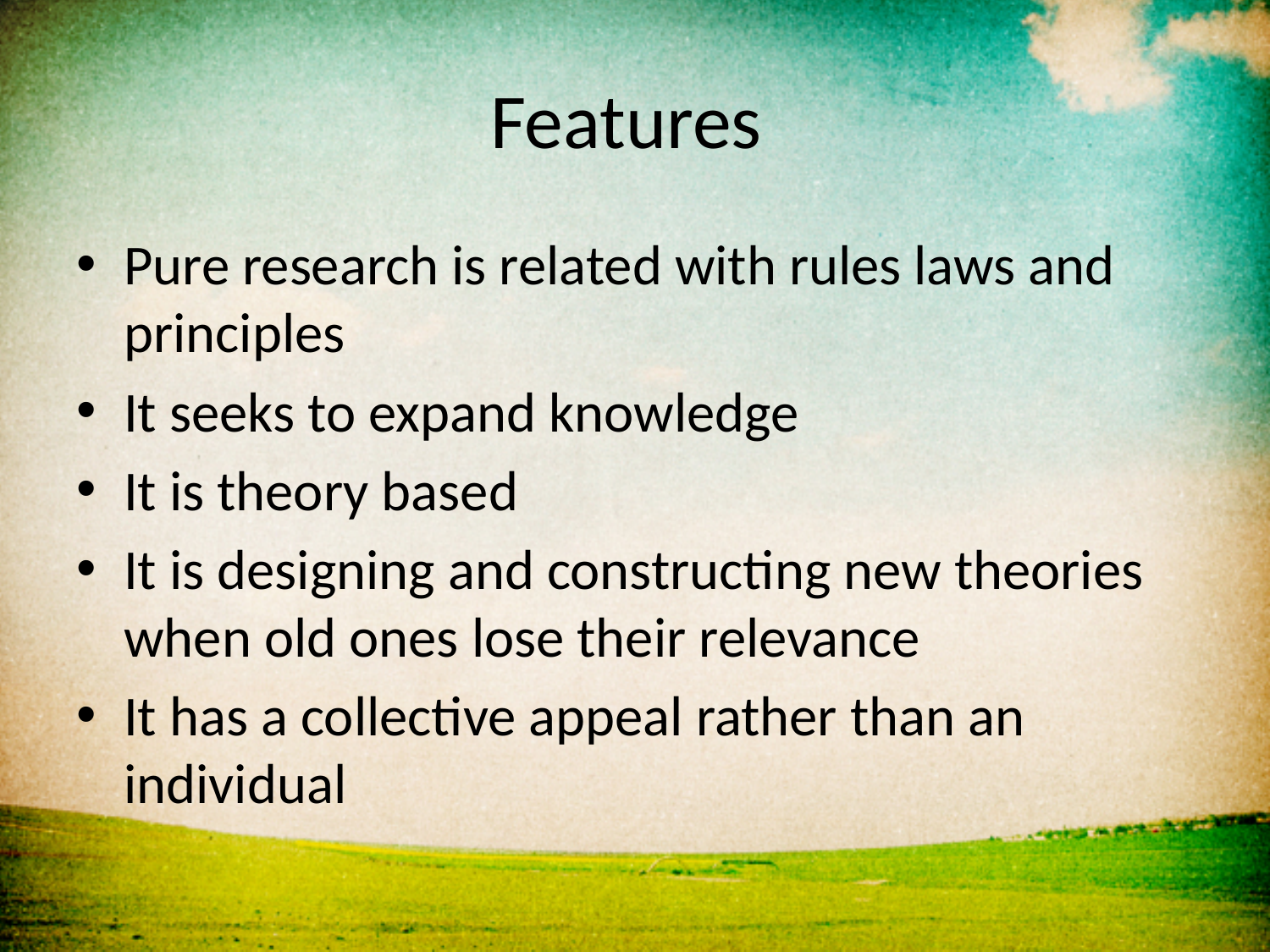

# Features
Pure research is related with rules laws and principles
It seeks to expand knowledge
It is theory based
It is designing and constructing new theories when old ones lose their relevance
It has a collective appeal rather than an individual